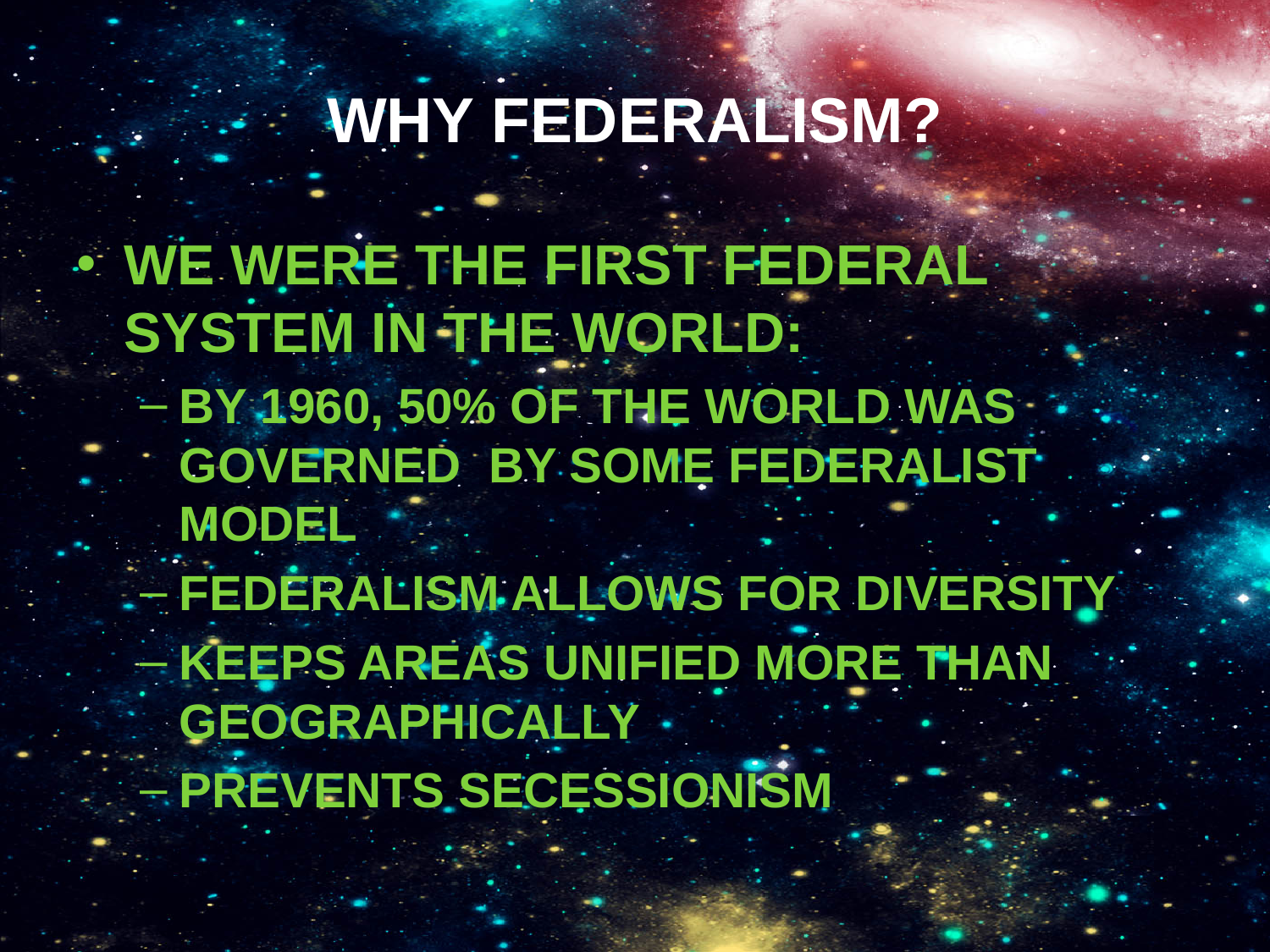

# Why Federalism?
We were the first federal system in the world:
By 1960, 50% of the world was governed  by some federalist model
Federalism allows for diversity
Keeps areas unified more than geographically
Prevents secessionism